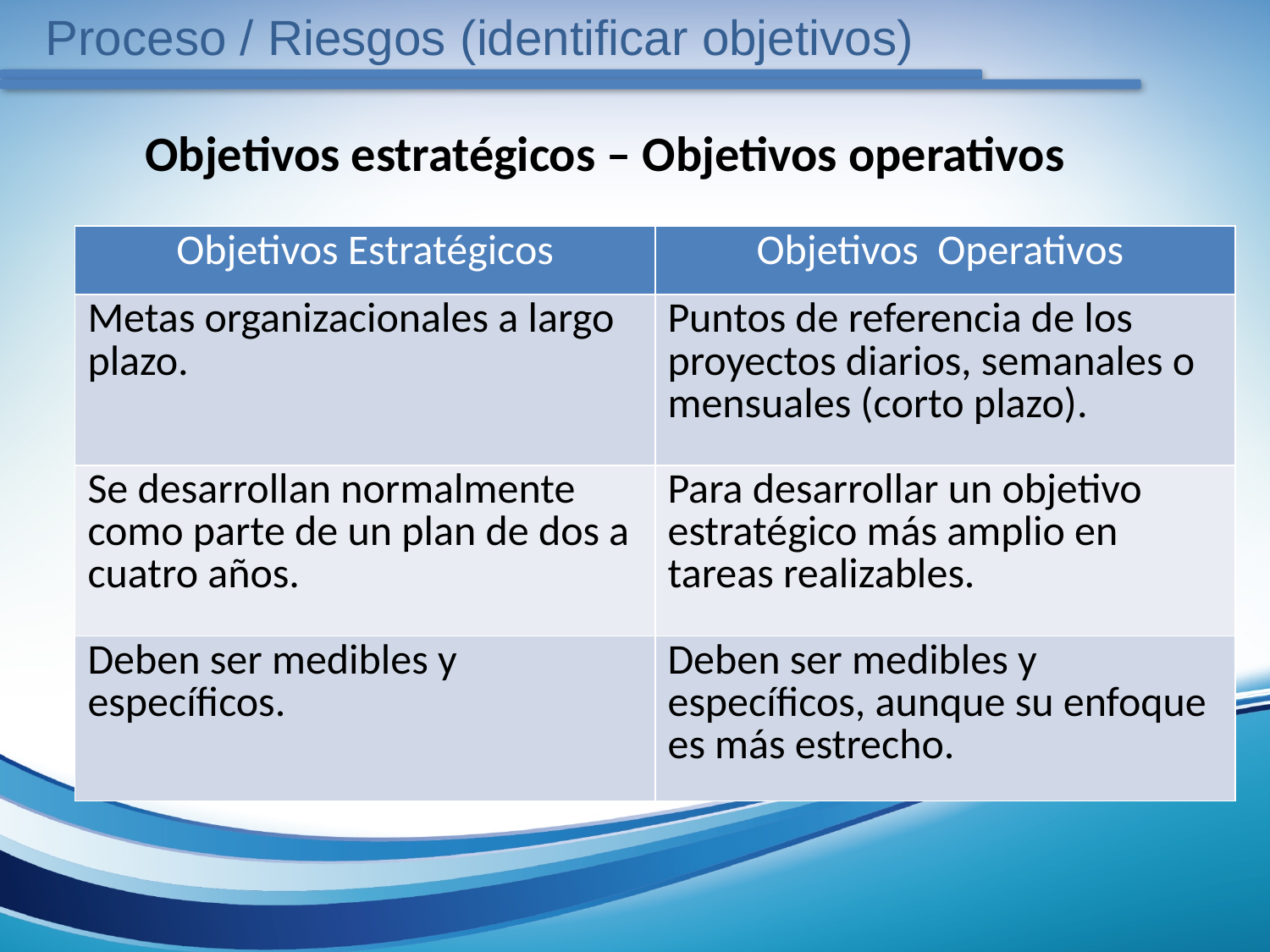

Proceso / Riesgos (identificar objetivos)

Objetivos estratégicos – Objetivos operativos
| Objetivos Estratégicos | Objetivos Operativos |
| --- | --- |
| Metas organizacionales a largo plazo. | Puntos de referencia de los proyectos diarios, semanales o mensuales (corto plazo). |
| Se desarrollan normalmente como parte de un plan de dos a cuatro años. | Para desarrollar un objetivo estratégico más amplio en tareas realizables. |
| Deben ser medibles y específicos. | Deben ser medibles y específicos, aunque su enfoque es más estrecho. |